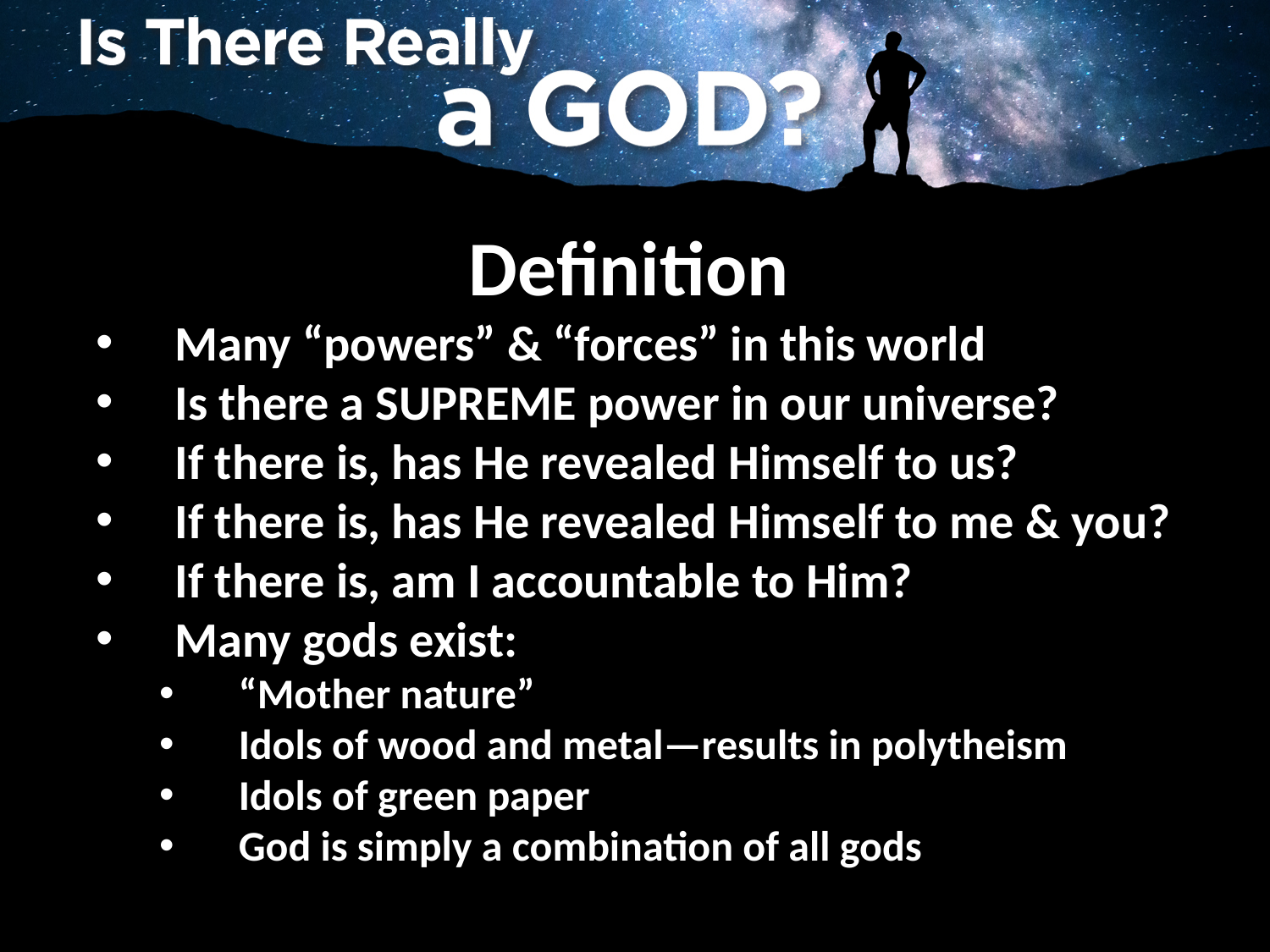

Definition
Many “powers” & “forces” in this world
Is there a SUPREME power in our universe?
If there is, has He revealed Himself to us?
If there is, has He revealed Himself to me & you?
If there is, am I accountable to Him?
Many gods exist:
“Mother nature”
Idols of wood and metal—results in polytheism
Idols of green paper
God is simply a combination of all gods